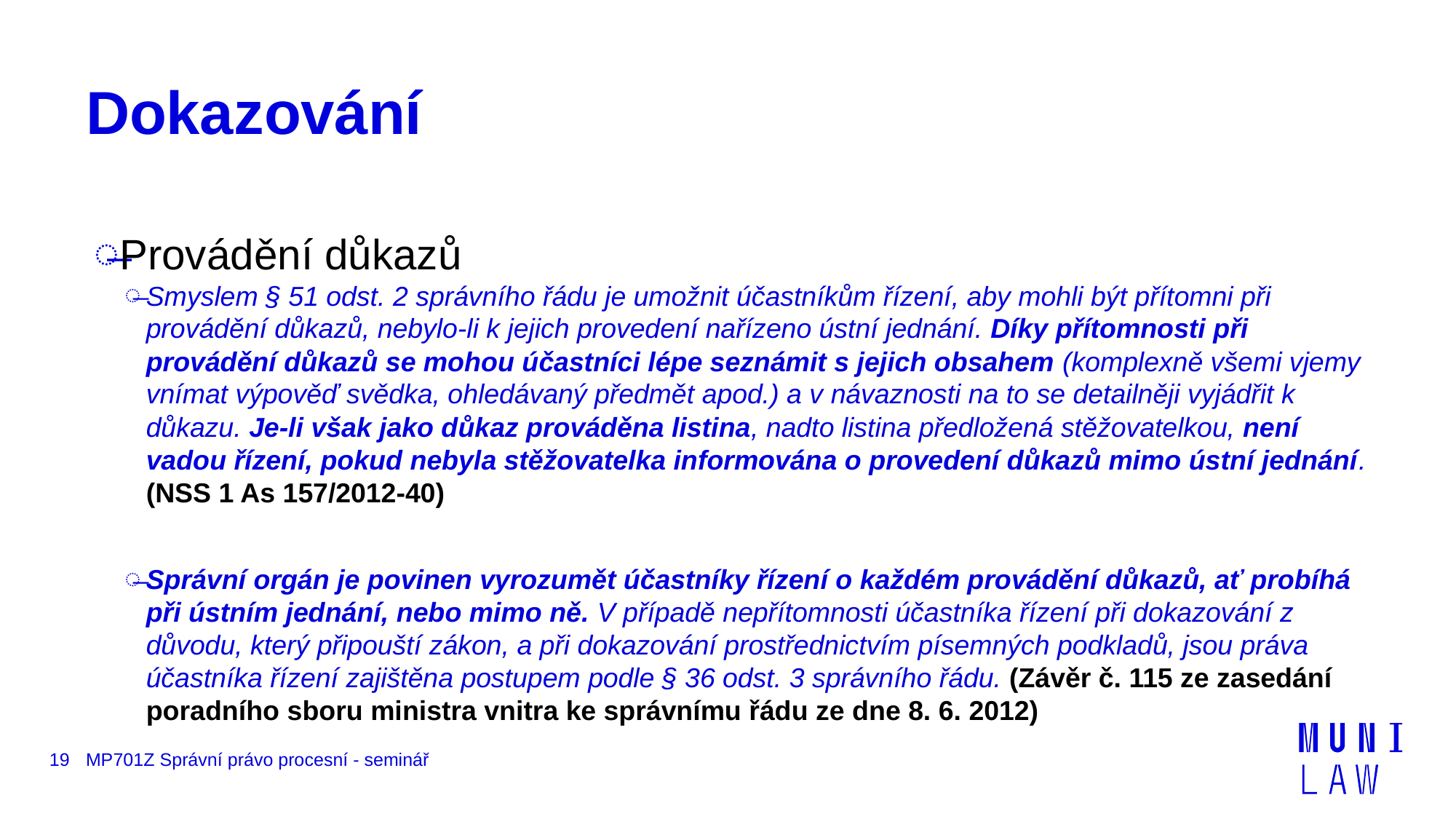

# Dokazování
Provádění důkazů
Smyslem § 51 odst. 2 správního řádu je umožnit účastníkům řízení, aby mohli být přítomni při provádění důkazů, nebylo-li k jejich provedení nařízeno ústní jednání. Díky přítomnosti při provádění důkazů se mohou účastníci lépe seznámit s jejich obsahem (komplexně všemi vjemy vnímat výpověď svědka, ohledávaný předmět apod.) a v návaznosti na to se detailněji vyjádřit k důkazu. Je-li však jako důkaz prováděna listina, nadto listina předložená stěžovatelkou, není vadou řízení, pokud nebyla stěžovatelka informována o provedení důkazů mimo ústní jednání. (NSS 1 As 157/2012-40)

Správní orgán je povinen vyrozumět účastníky řízení o každém provádění důkazů, ať probíhá při ústním jednání, nebo mimo ně. V případě nepřítomnosti účastníka řízení při dokazování z důvodu, který připouští zákon, a při dokazování prostřednictvím písemných podkladů, jsou práva účastníka řízení zajištěna postupem podle § 36 odst. 3 správního řádu. (Závěr č. 115 ze zasedání poradního sboru ministra vnitra ke správnímu řádu ze dne 8. 6. 2012)
19
MP701Z Správní právo procesní - seminář